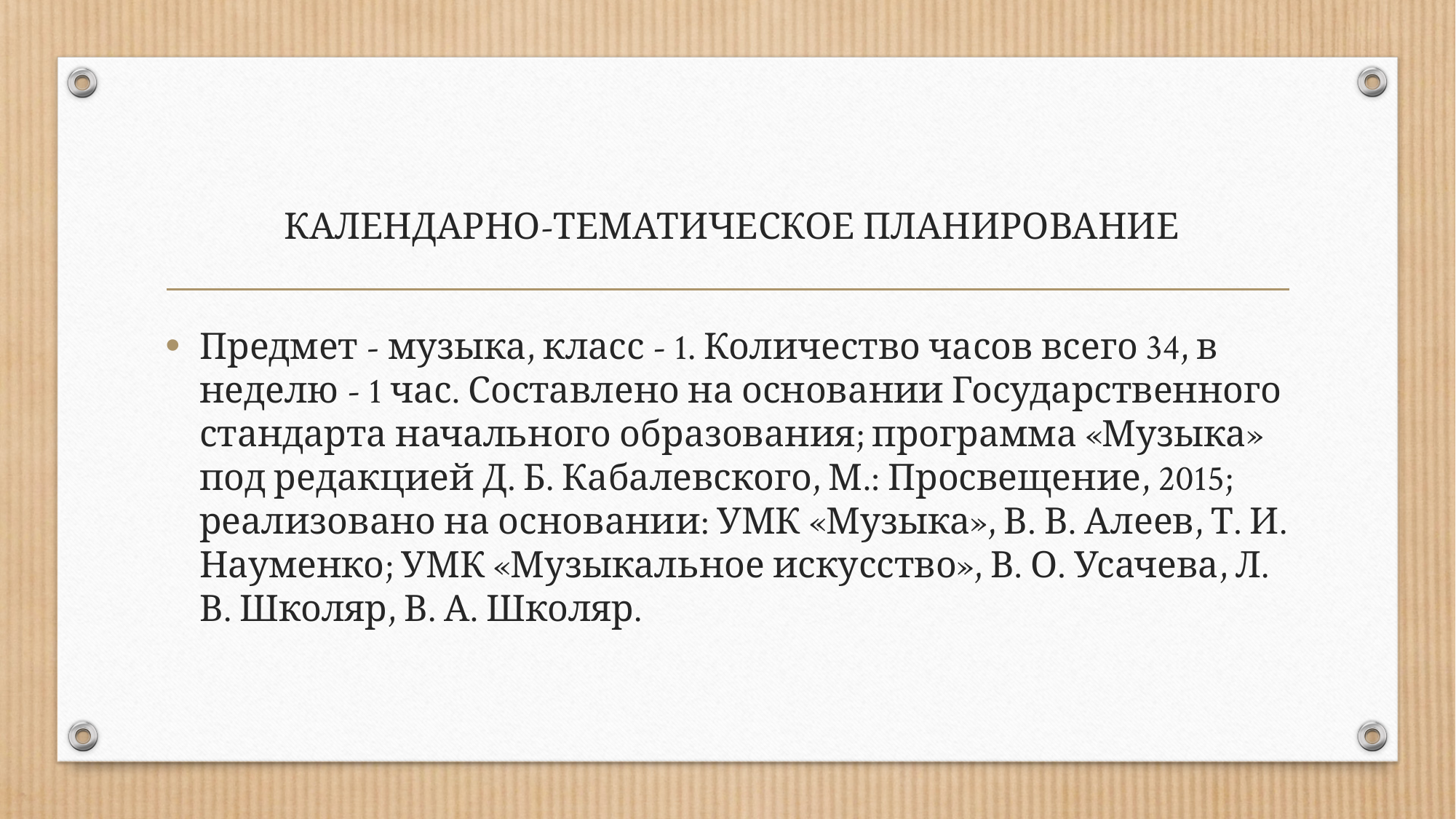

КАЛЕНДАРНО-ТЕМАТИЧЕСКОЕ ПЛАНИРОВАНИЕ

Предмет - музыка, класс - 1. Количество часов всего 34, в неделю - 1 час. Составлено на основании Государственного стандарта начального образования; программа «Музыка» под редакцией Д. Б. Кабалевского, М.: Просвещение, 2015; реализовано на основании: УМК «Музыка», В. В. Алеев, Т. И. Науменко; УМК «Музыкальное искусство», В. О. Усачева, Л. В. Школяр, В. А. Школяр.